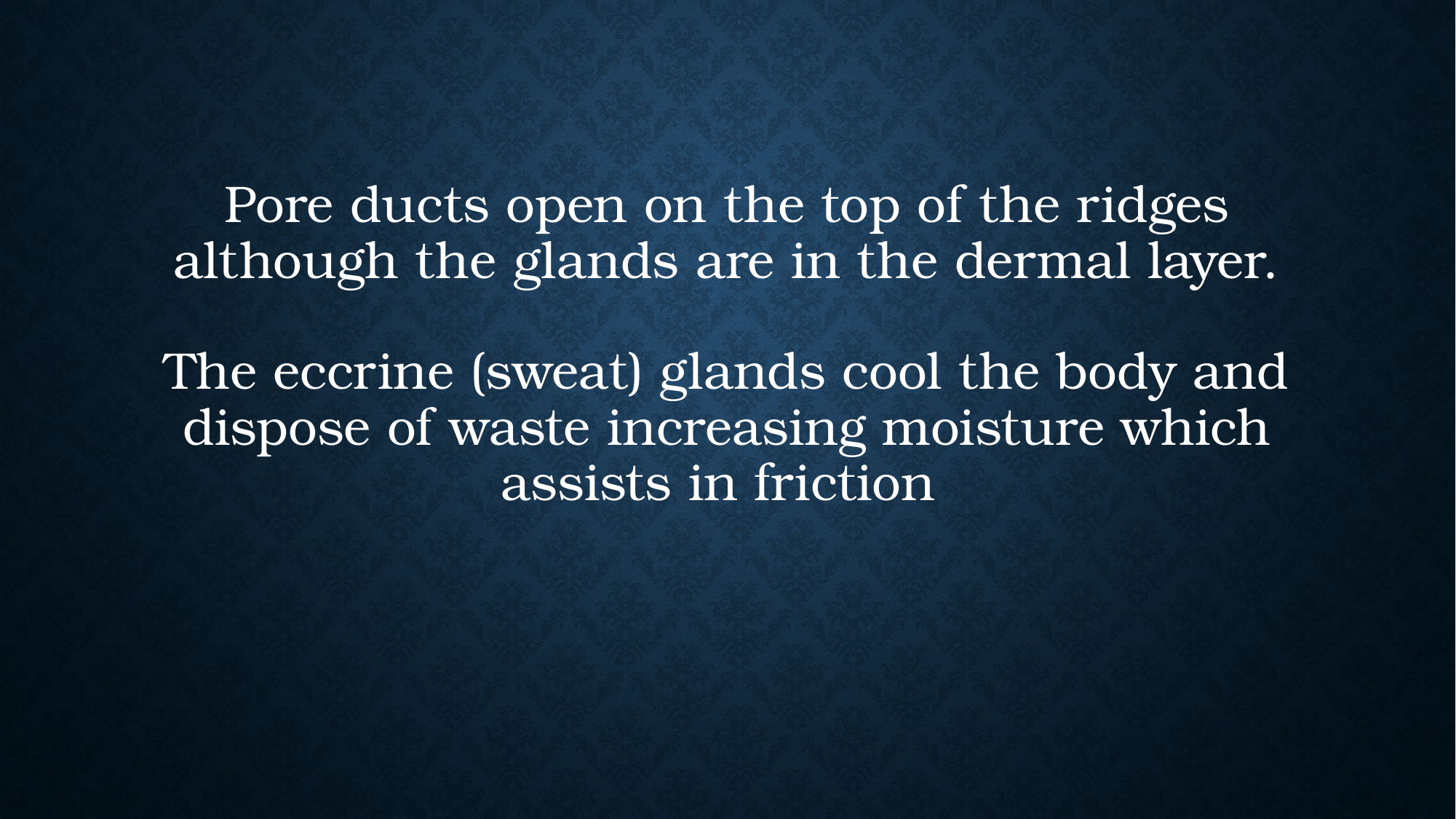

# Pore ducts open on the top of the ridges although the glands are in the dermal layer. The eccrine (sweat) glands cool the body and dispose of waste increasing moisture which assists in friction